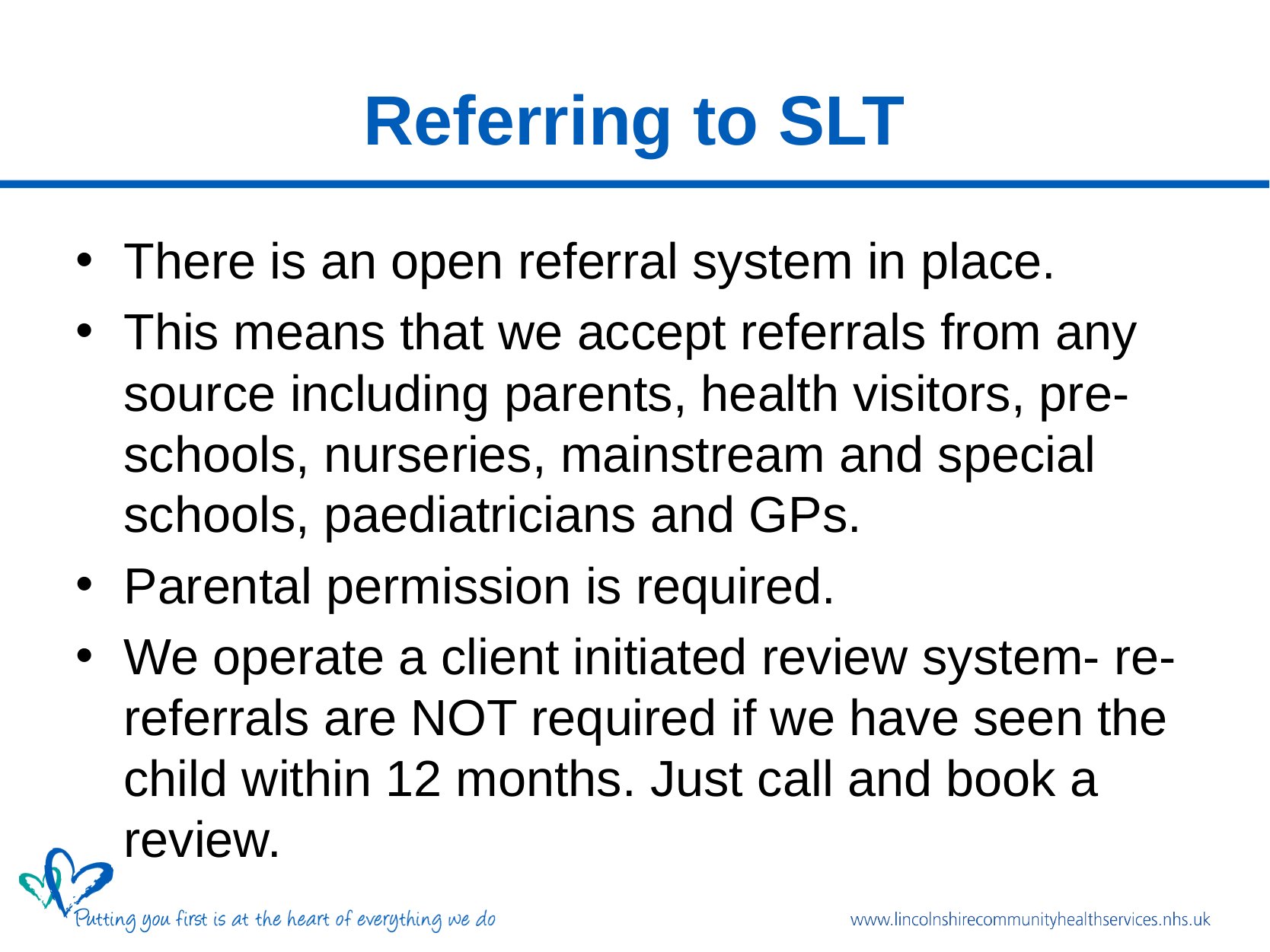

# Referring to SLT
There is an open referral system in place.
This means that we accept referrals from any source including parents, health visitors, pre-schools, nurseries, mainstream and special schools, paediatricians and GPs.
Parental permission is required.
We operate a client initiated review system- re-referrals are NOT required if we have seen the child within 12 months. Just call and book a review.